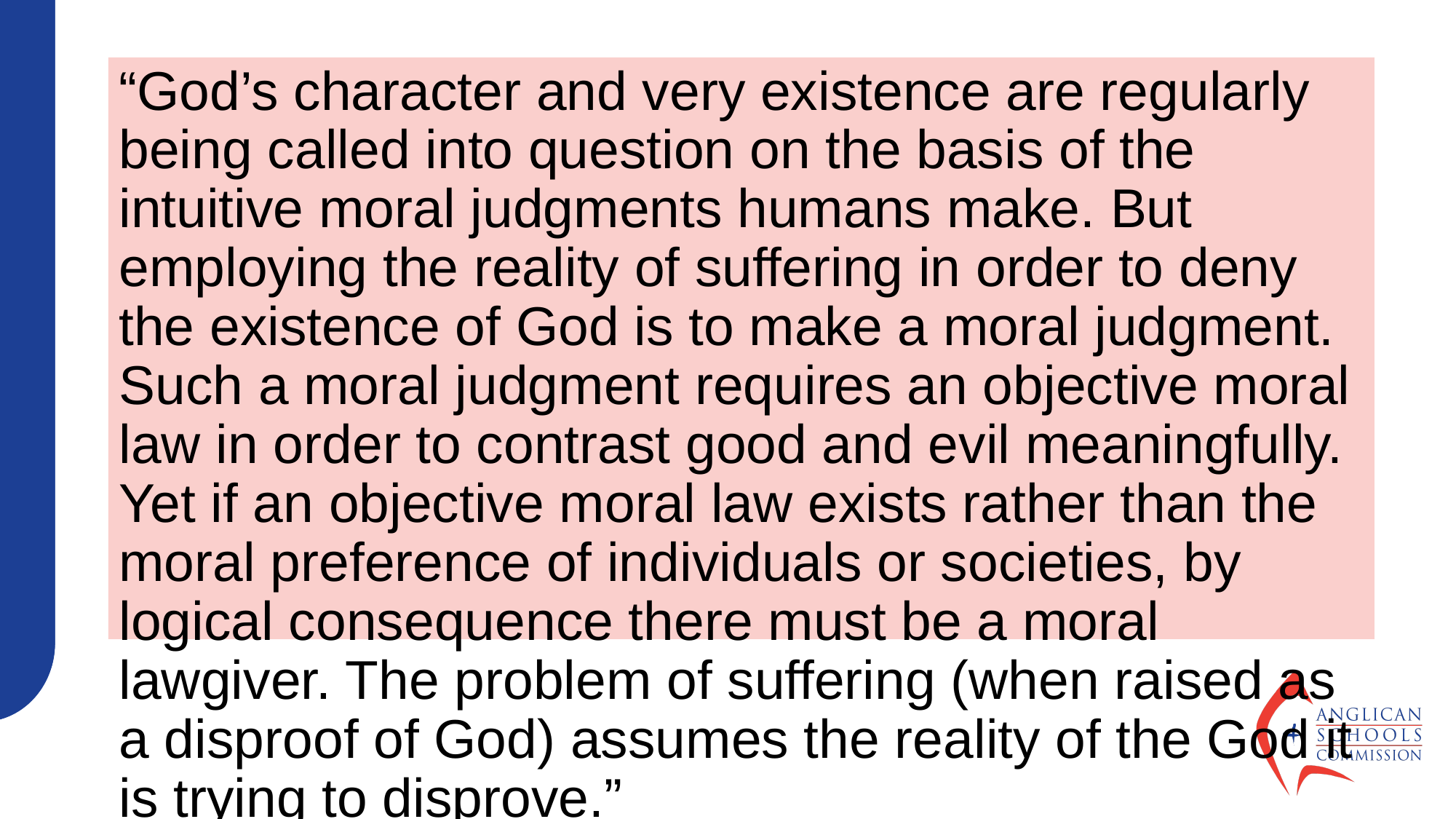

“God’s character and very existence are regularly being called into question on the basis of the intuitive moral judgments humans make. But employing the reality of suffering in order to deny the existence of God is to make a moral judgment. Such a moral judgment requires an objective moral law in order to contrast good and evil meaningfully. Yet if an objective moral law exists rather than the moral preference of individuals or societies, by logical consequence there must be a moral lawgiver. The problem of suffering (when raised as a disproof of God) assumes the reality of the God it is trying to disprove.”
But is it Real? by Amy Orr-Ewing